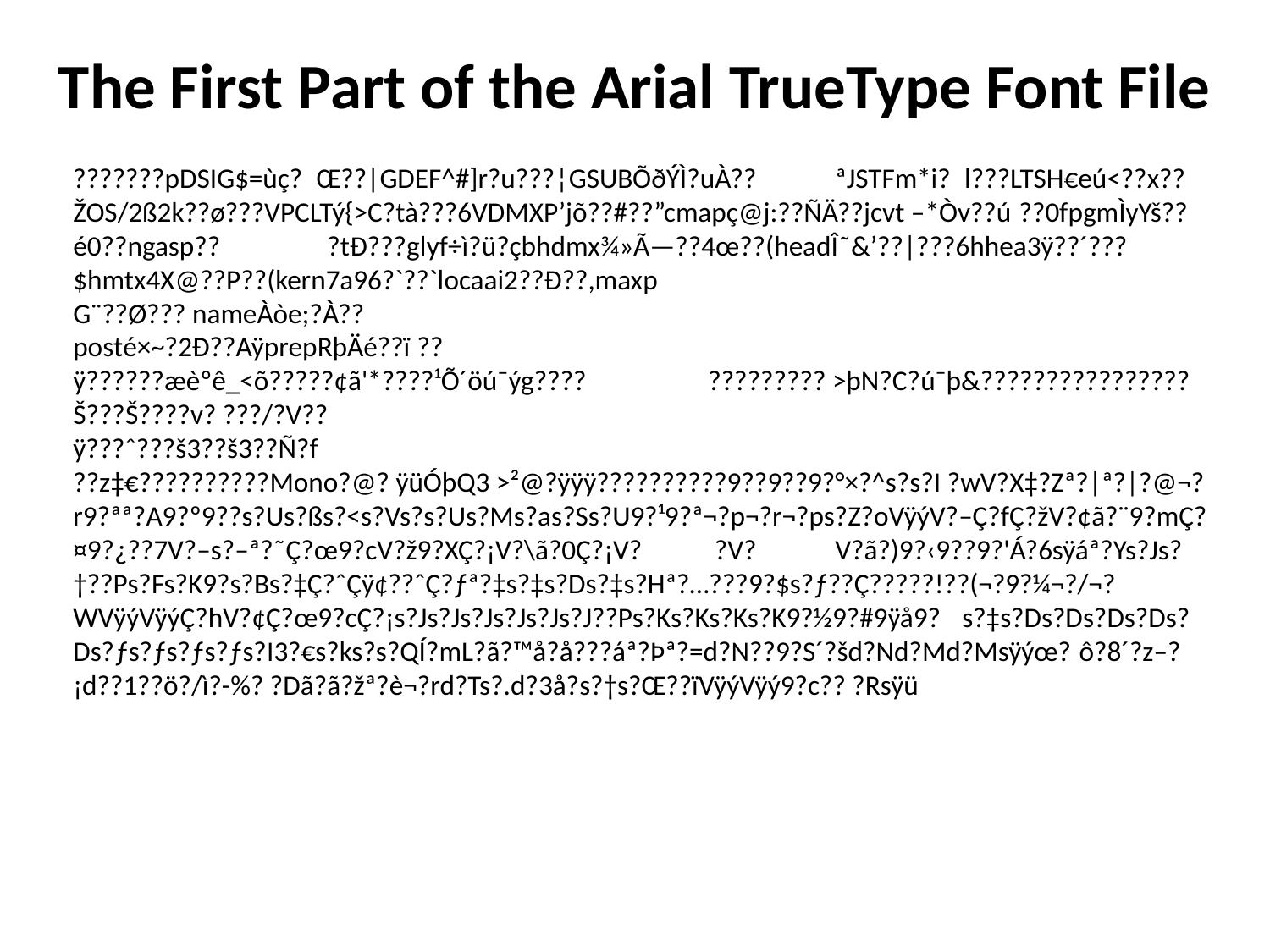

# The First Part of the Arial TrueType Font File
???????pDSIG$=ùç?Œ??|GDEF^#]r?u???¦GSUBÕðÝÌ?uÀ??	ªJSTFm*i?l???LTSH€eú<??x??ŽOS/2ß2k??ø???VPCLTý{>C?tà???6VDMXP’jõ??#??”cmapç@j:??ÑÄ??jcvt –*Òv??ú ??0fpgmÌyYš??é0??ngasp??	?tÐ???glyf÷ì?ü?çbhdmx¾»Ã—??4œ??(headÎ˜&’??|???6hhea3ÿ??´???$hmtx4X@??P??(kern7a96?`??`locaai2??Ð??,maxp
G¨??Ø??? nameÀòe;?À??
posté×~?2Ð??AÿprepRþÄé??ï ??
ÿ??????æèºê_<õ?????¢ã'*????¹Õ´öú¯ýg????	????????? >þN?C?ú¯þ&????????????????Š???Š????v? ???/?V??
ÿ???ˆ???š3??š3??Ñ?f
??z‡€??????????Mono?@? ÿüÓþQ3 >²@?ÿÿÿ??????????9??9??9?°×?^s?s?I ?wV?X‡?Zª?|ª?|?@¬?r9?ªª?A9?º9??s?Us?ßs?<s?Vs?s?Us?Ms?as?Ss?U9?¹9?ª¬?p¬?r¬?ps?Z?oVÿýV?–Ç?fÇ?žV?¢ã?¨9?mÇ?¤9?¿??7V?–s?–ª?˜Ç?œ9?cV?ž9?XÇ?¡V?\ã?0Ç?¡V?	 ?V?	V?ã?)9?‹9??9?'Á?6sÿáª?Ys?Js?†??Ps?Fs?K9?s?Bs?‡Ç?ˆÇÿ¢??ˆÇ?ƒª?‡s?‡s?Ds?‡s?Hª?…???9?$s?ƒ??Ç?????!??(¬?9?¼¬?/¬?WVÿýVÿýÇ?hV?¢Ç?œ9?cÇ?¡s?Js?Js?Js?Js?Js?J??Ps?Ks?Ks?Ks?K9?½9?#9ÿå9?	s?‡s?Ds?Ds?Ds?Ds?Ds?ƒs?ƒs?ƒs?ƒs?I3?€s?ks?s?QÍ?mL?ã?™å?å???áª?Þª?=d?N??9?S´?šd?Nd?Md?Msÿýœ? ô?8´?z–?¡d??1??ö?/ì?-%? ?Dã?ã?žª?è¬?rd?Ts?.d?3å?s?†s?Œ??ïVÿýVÿý9?c?? ?Rsÿü